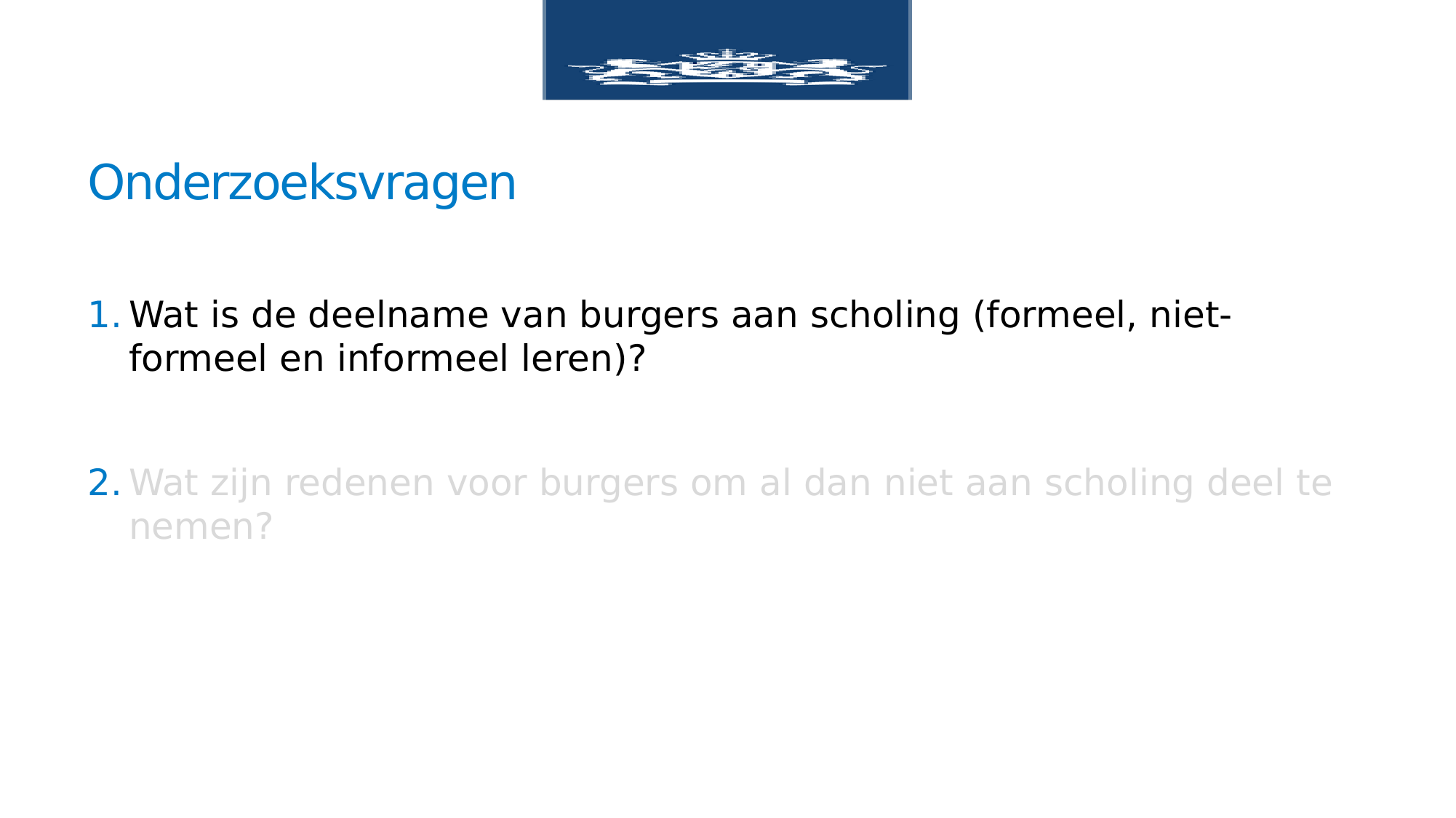

# Onderzoeksvragen

Wat is de deelname van burgers aan scholing (formeel, niet-formeel en informeel leren)?

Wat zijn redenen voor burgers om al dan niet aan scholing deel te nemen?